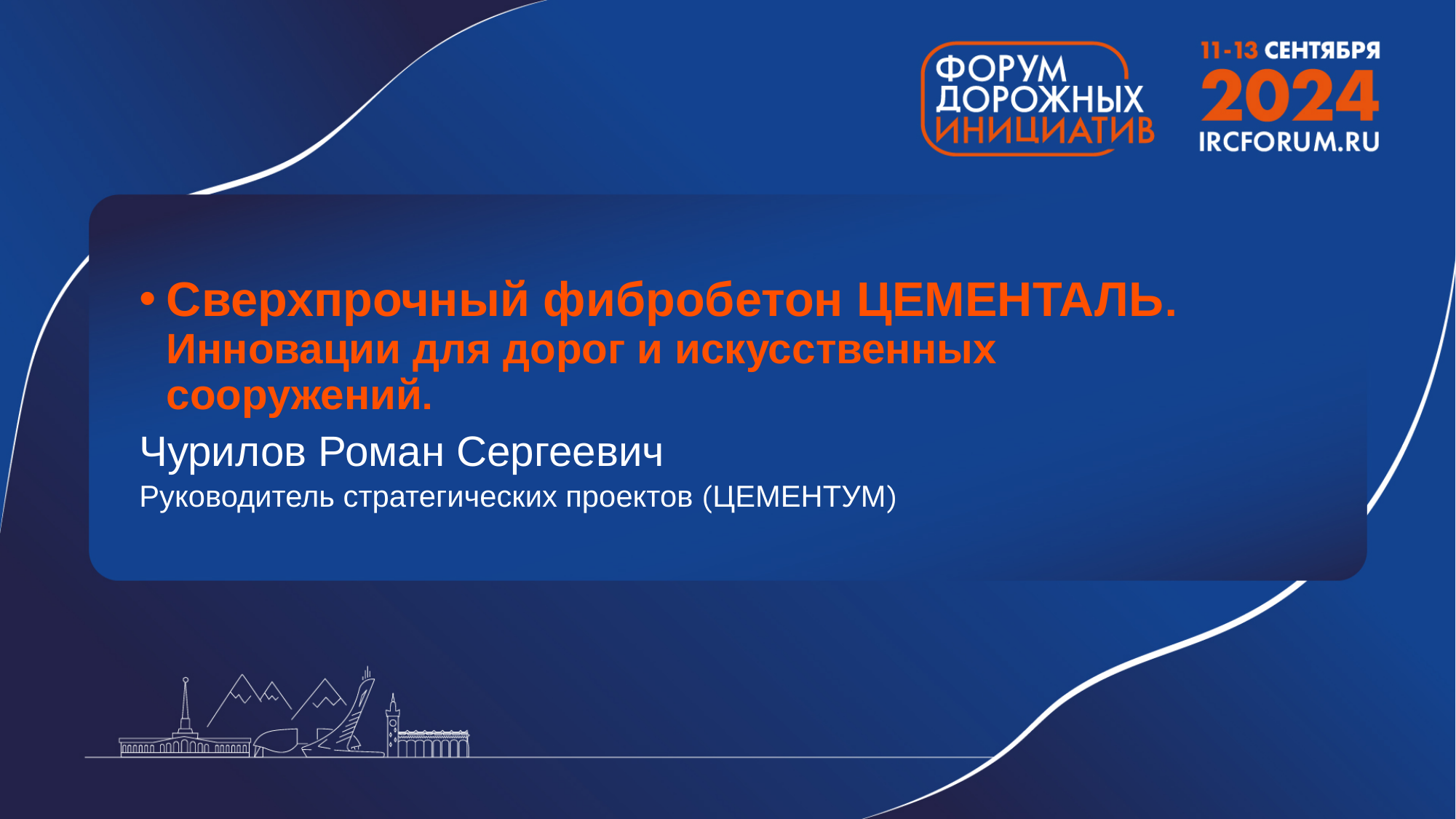

Сверхпрочный фибробетон ЦЕМЕНТАЛЬ.
Инновации для дорог и искусственных сооружений.
Чурилов Роман Сергеевич
Руководитель стратегических проектов (ЦЕМЕНТУМ)